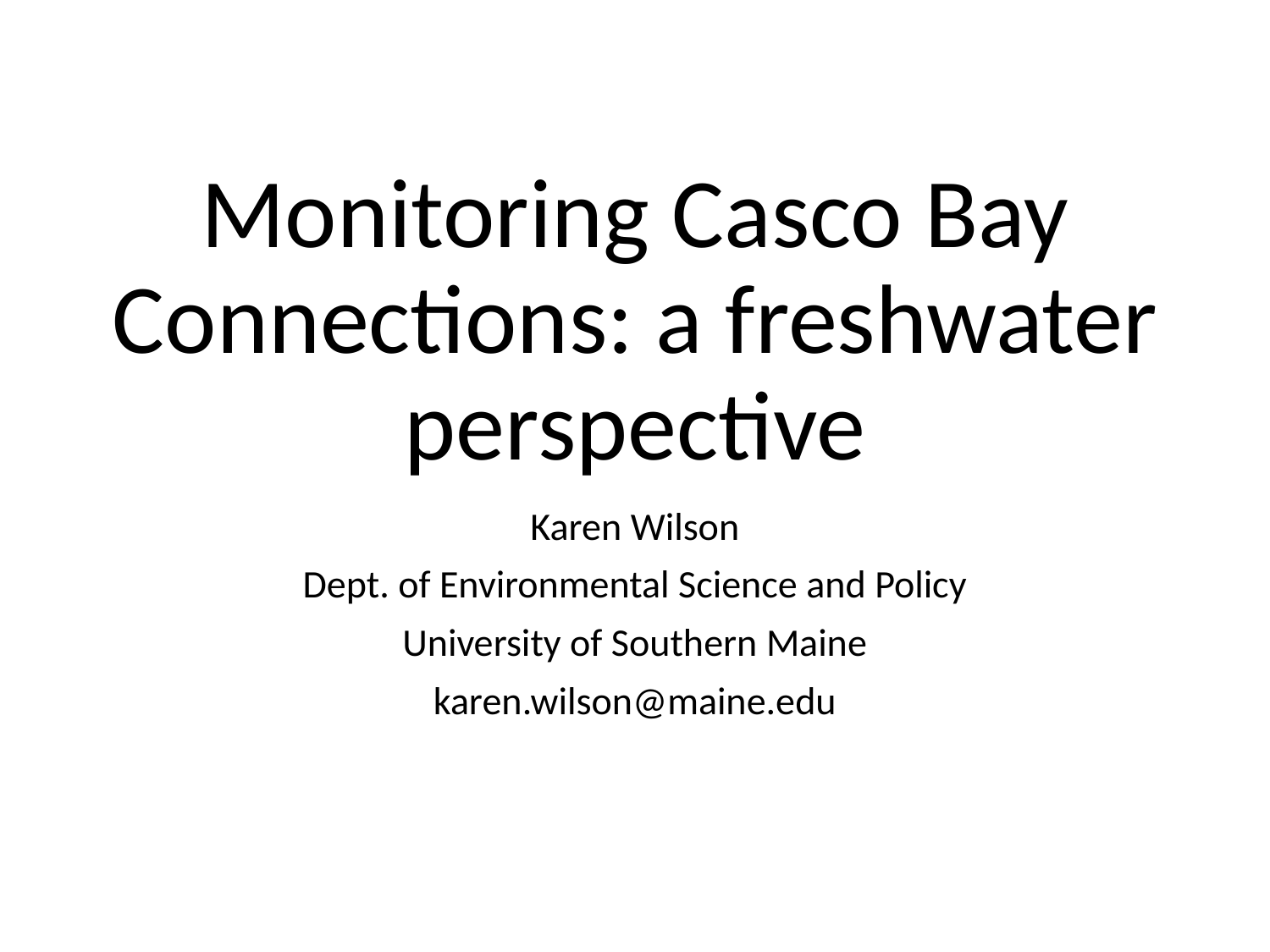

# Monitoring Casco Bay Connections: a freshwater perspective
Karen Wilson
Dept. of Environmental Science and Policy
University of Southern Maine
karen.wilson@maine.edu